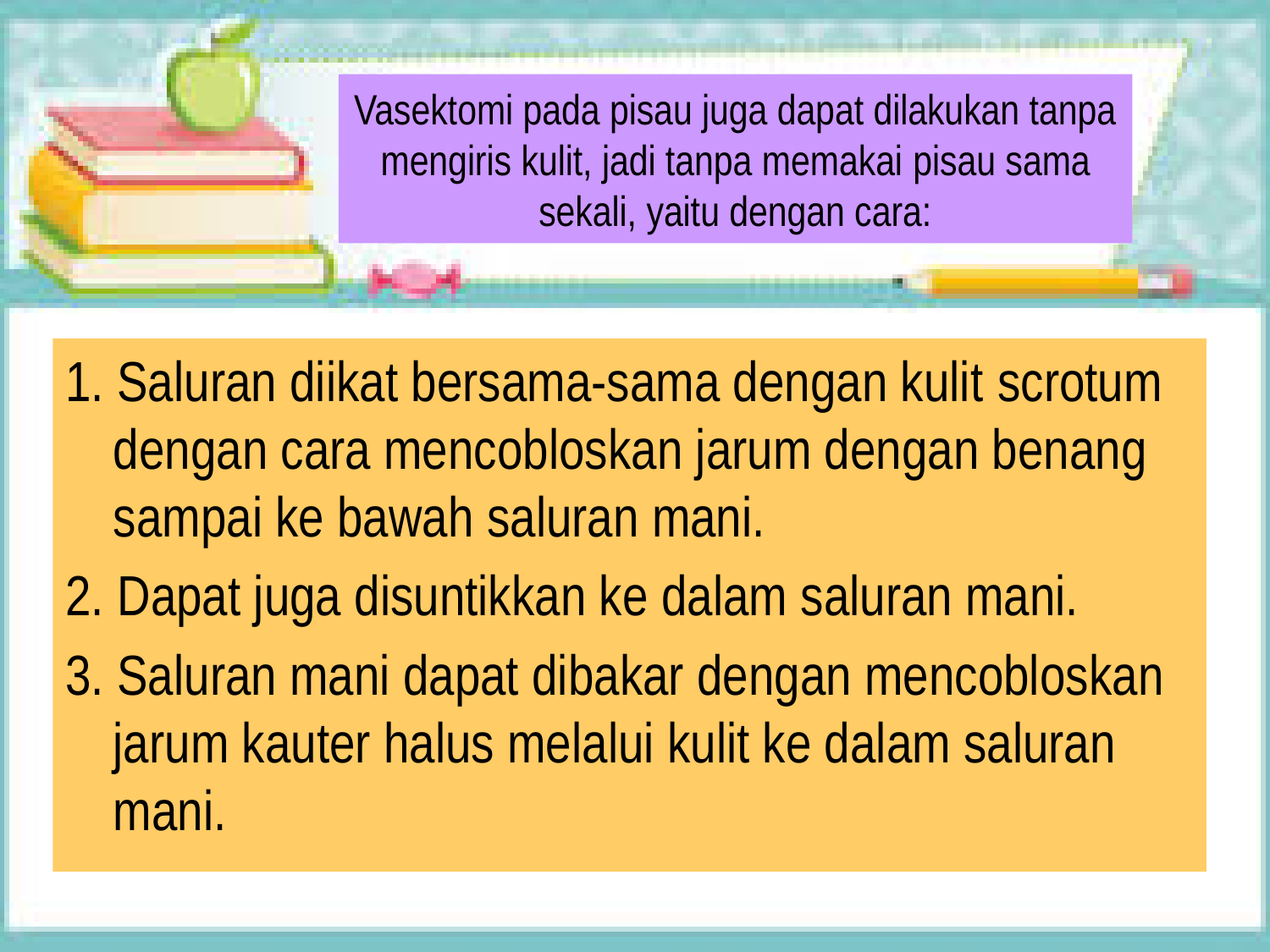

# Vasektomi pada pisau juga dapat dilakukan tanpa mengiris kulit, jadi tanpa memakai pisau sama sekali, yaitu dengan cara:
1. Saluran diikat bersama-sama dengan kulit scrotum dengan cara mencobloskan jarum dengan benang sampai ke bawah saluran mani.
2. Dapat juga disuntikkan ke dalam saluran mani.
3. Saluran mani dapat dibakar dengan mencobloskan jarum kauter halus melalui kulit ke dalam saluran mani.